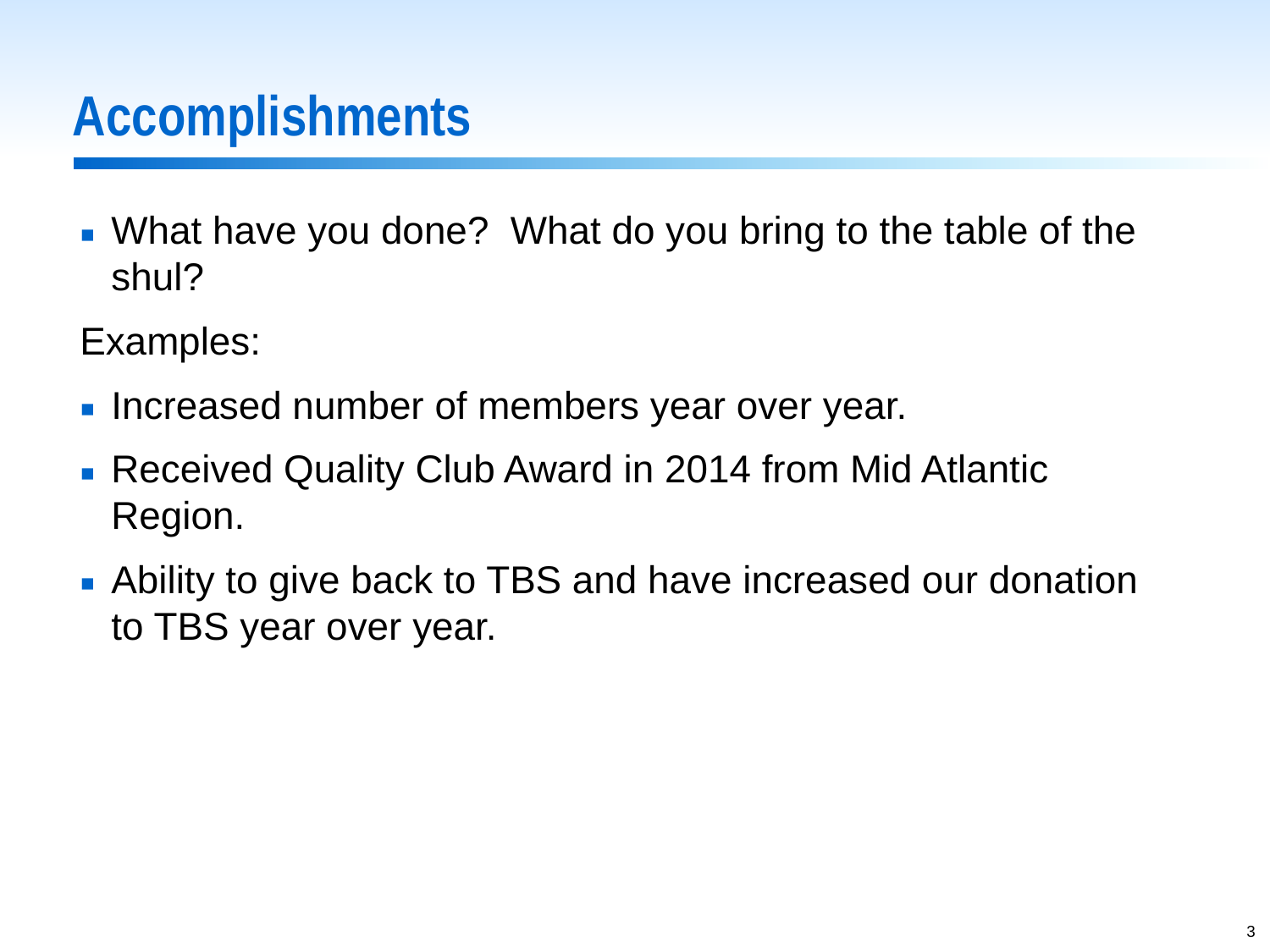

# Accomplishments
What have you done?  What do you bring to the table of the shul?
Examples:
Increased number of members year over year.
Received Quality Club Award in 2014 from Mid Atlantic Region.
Ability to give back to TBS and have increased our donation to TBS year over year.

3